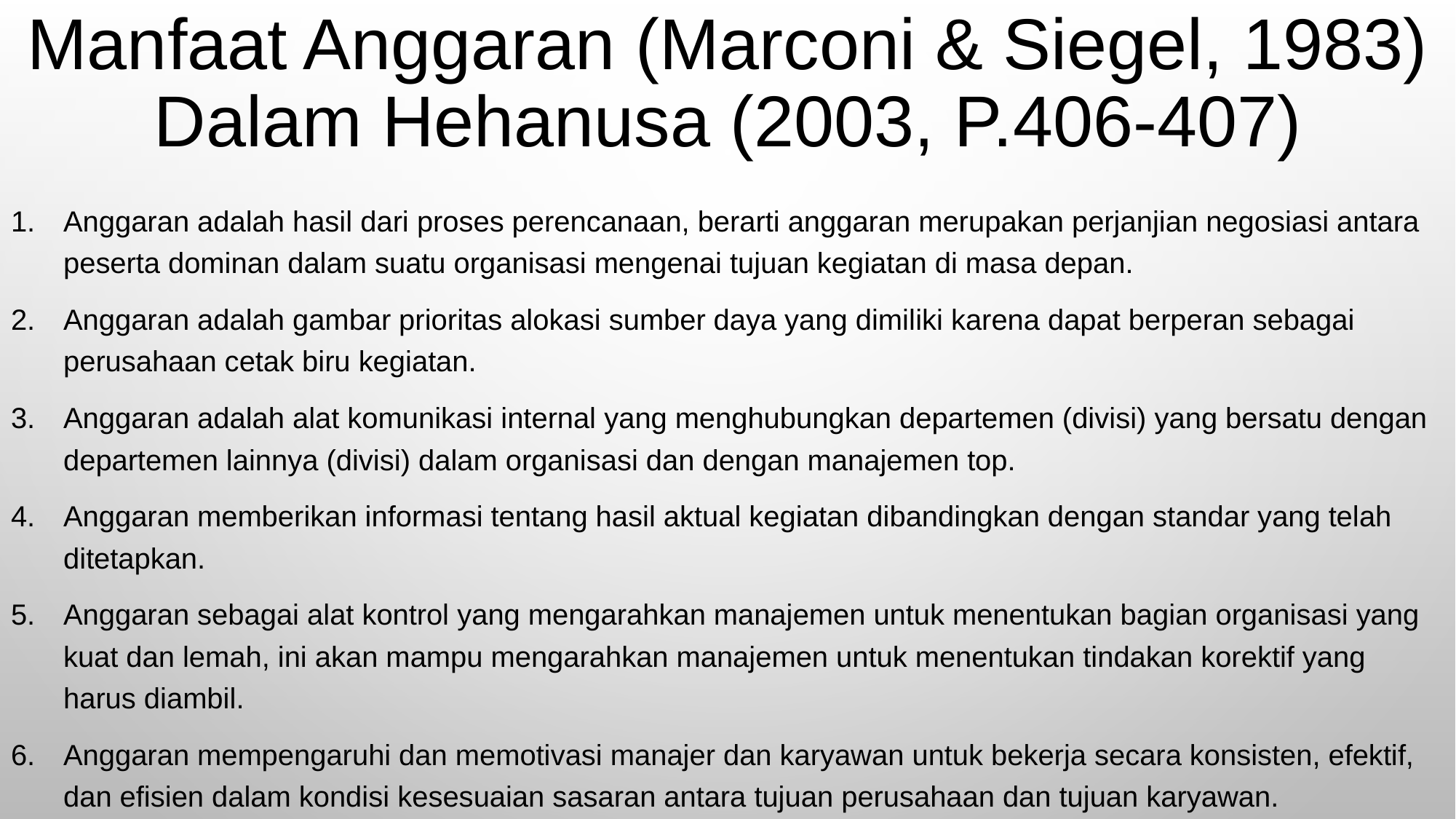

# Manfaat Anggaran (Marconi & Siegel, 1983) Dalam Hehanusa (2003, P.406-407)
Anggaran adalah hasil dari proses perencanaan, berarti anggaran merupakan perjanjian negosiasi antara peserta dominan dalam suatu organisasi mengenai tujuan kegiatan di masa depan.
Anggaran adalah gambar prioritas alokasi sumber daya yang dimiliki karena dapat berperan sebagai perusahaan cetak biru kegiatan.
Anggaran adalah alat komunikasi internal yang menghubungkan departemen (divisi) yang bersatu dengan departemen lainnya (divisi) dalam organisasi dan dengan manajemen top.
Anggaran memberikan informasi tentang hasil aktual kegiatan dibandingkan dengan standar yang telah ditetapkan.
Anggaran sebagai alat kontrol yang mengarahkan manajemen untuk menentukan bagian organisasi yang kuat dan lemah, ini akan mampu mengarahkan manajemen untuk menentukan tindakan korektif yang harus diambil.
Anggaran mempengaruhi dan memotivasi manajer dan karyawan untuk bekerja secara konsisten, efektif, dan efisien dalam kondisi kesesuaian sasaran antara tujuan perusahaan dan tujuan karyawan.